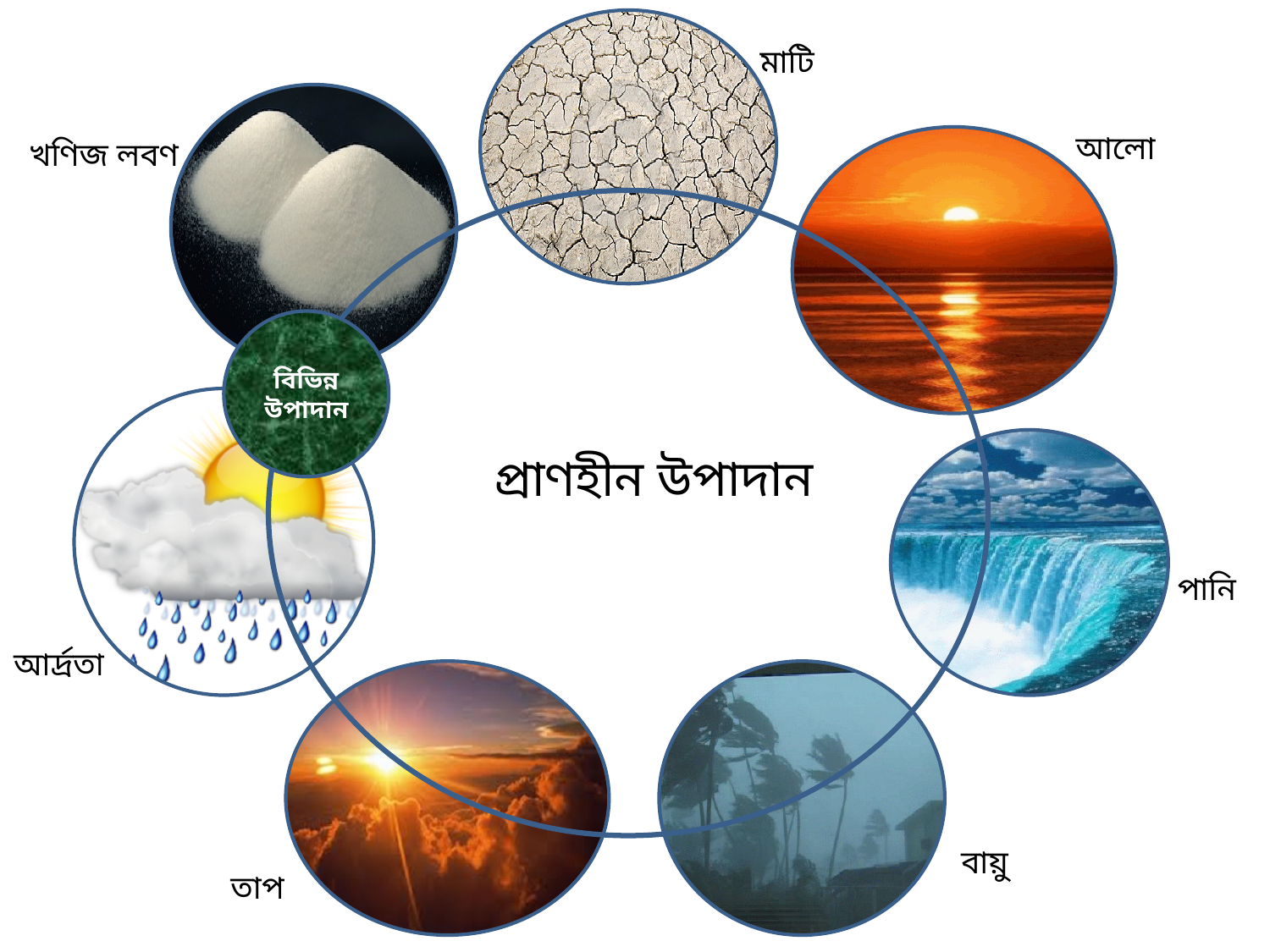

মাটি

আলো

খণিজ লবণ

বিভিন্ন উপাদান

প্রাণহীন উপাদান
পানি
আর্দ্রতা

বায়ু
তাপ